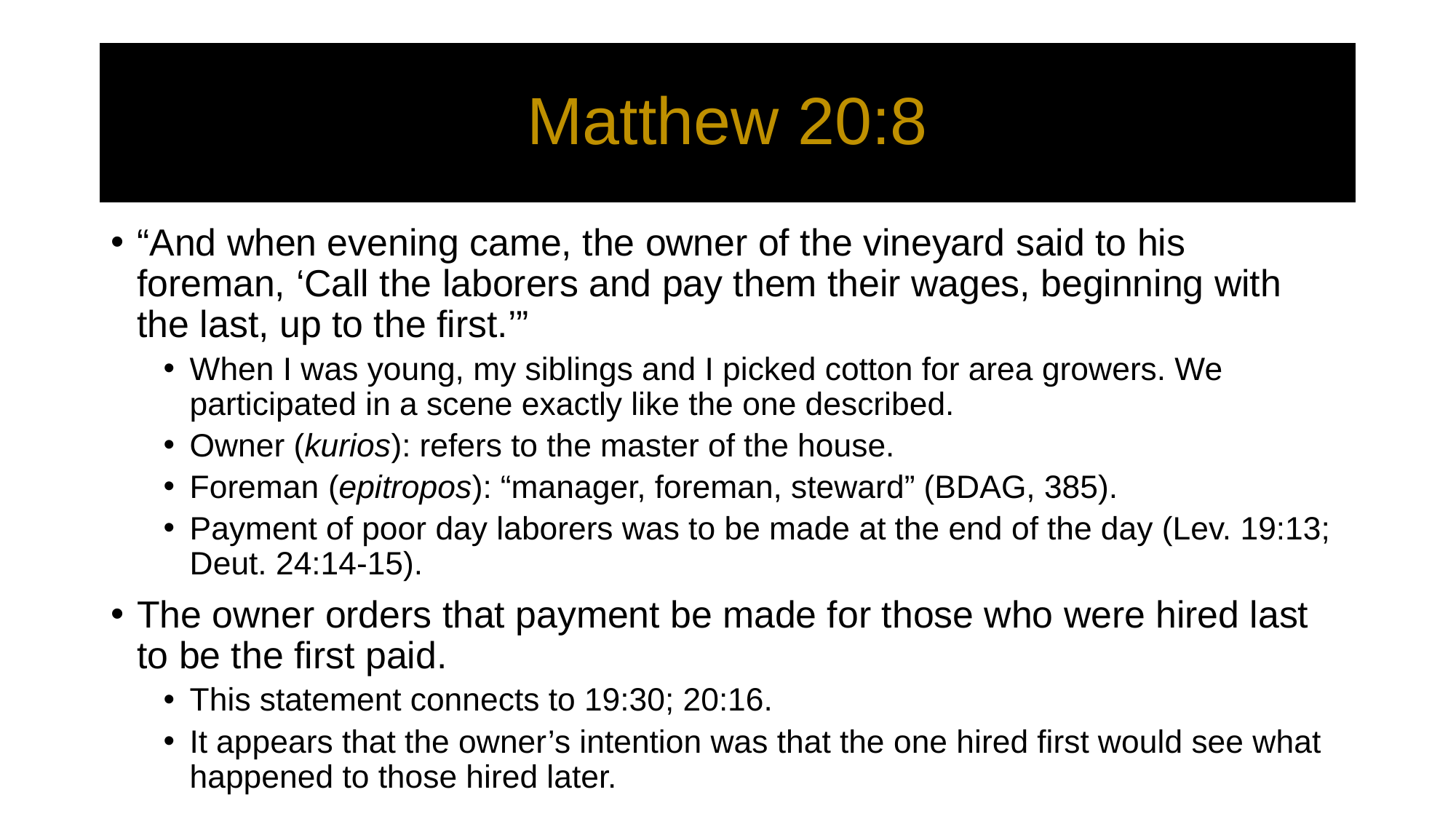

# Matthew 20:8
“And when evening came, the owner of the vineyard said to his foreman, ‘Call the laborers and pay them their wages, beginning with the last, up to the first.’”
When I was young, my siblings and I picked cotton for area growers. We participated in a scene exactly like the one described.
Owner (kurios): refers to the master of the house.
Foreman (epitropos): “manager, foreman, steward” (BDAG, 385).
Payment of poor day laborers was to be made at the end of the day (Lev. 19:13; Deut. 24:14-15).
The owner orders that payment be made for those who were hired last to be the first paid.
This statement connects to 19:30; 20:16.
It appears that the owner’s intention was that the one hired first would see what happened to those hired later.